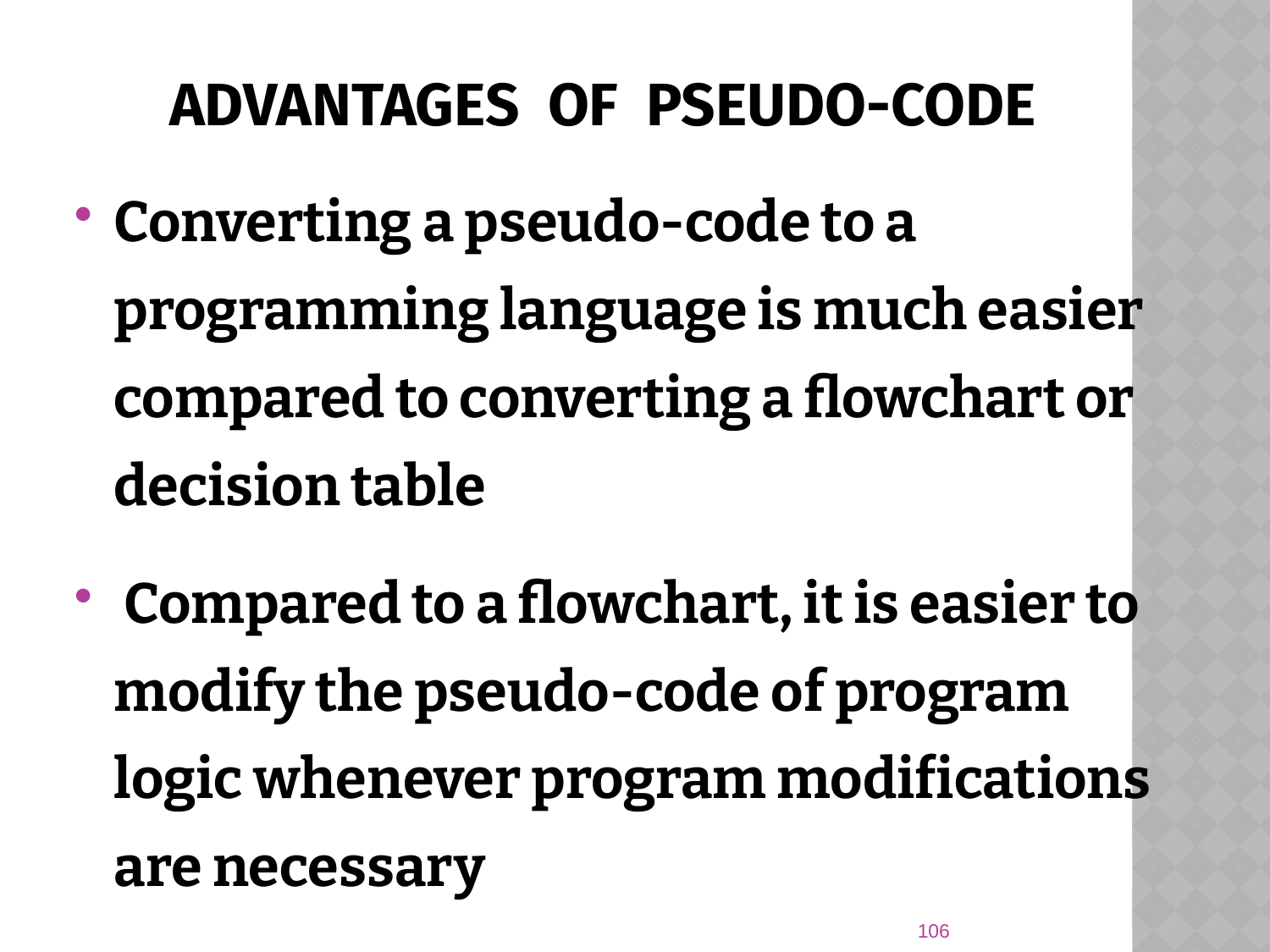

# Advantages  of  Pseudo-Code
Converting a pseudo-code to a programming language is much easier compared to converting a flowchart or decision table

 Compared to a flowchart, it is easier to modify the pseudo-code of program logic whenever program modifications are necessary
106